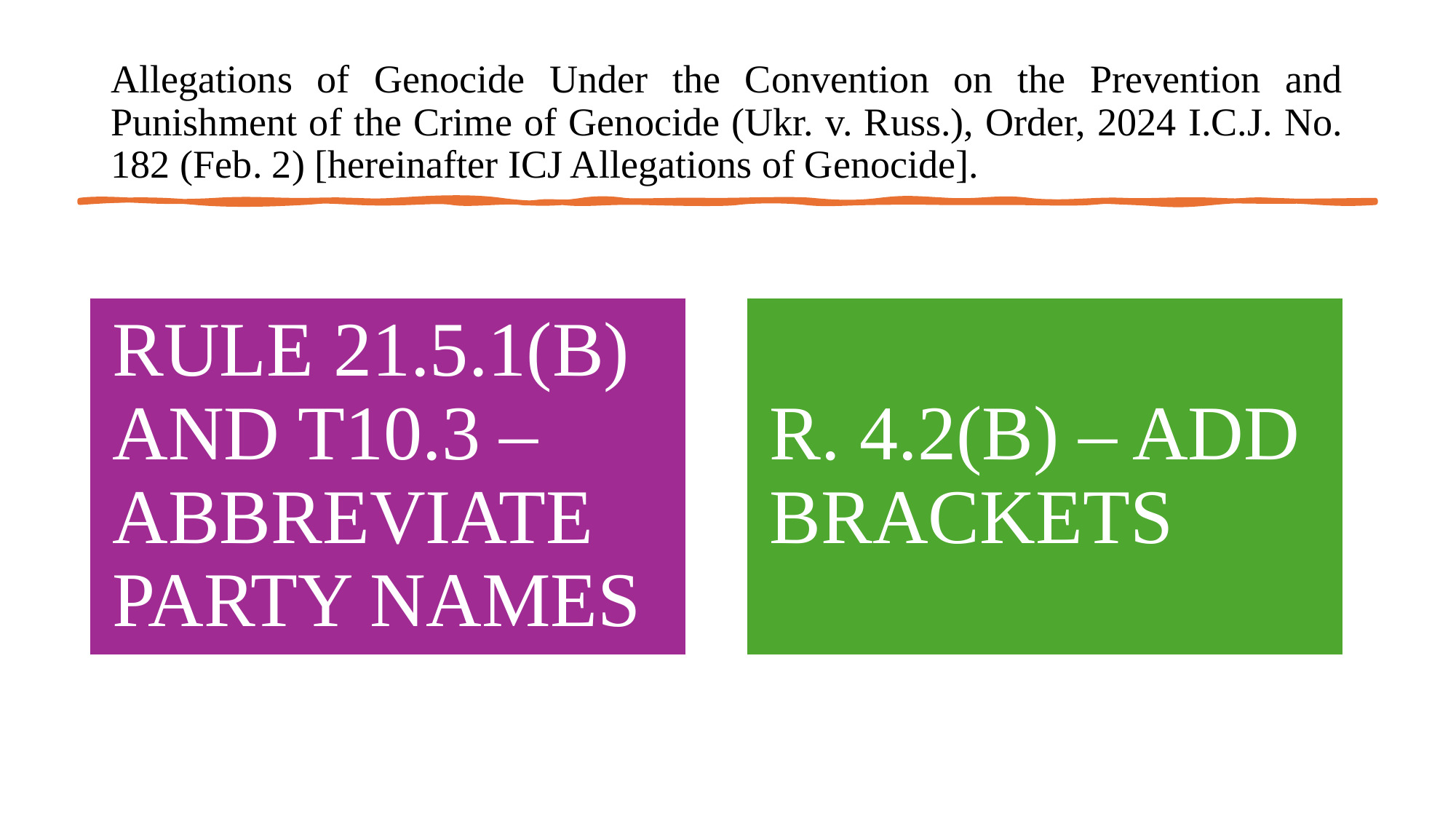

# Allegations of Genocide Under the Convention on the Prevention and Punishment of the Crime of Genocide (Ukr. v. Russ.), Order, 2024 I.C.J. No. 182 (Feb. 2) [hereinafter ICJ Allegations of Genocide].

Rule 21.5.1(b) and T10.3 – abbreviate party names
R. 4.2(b) – add brackets